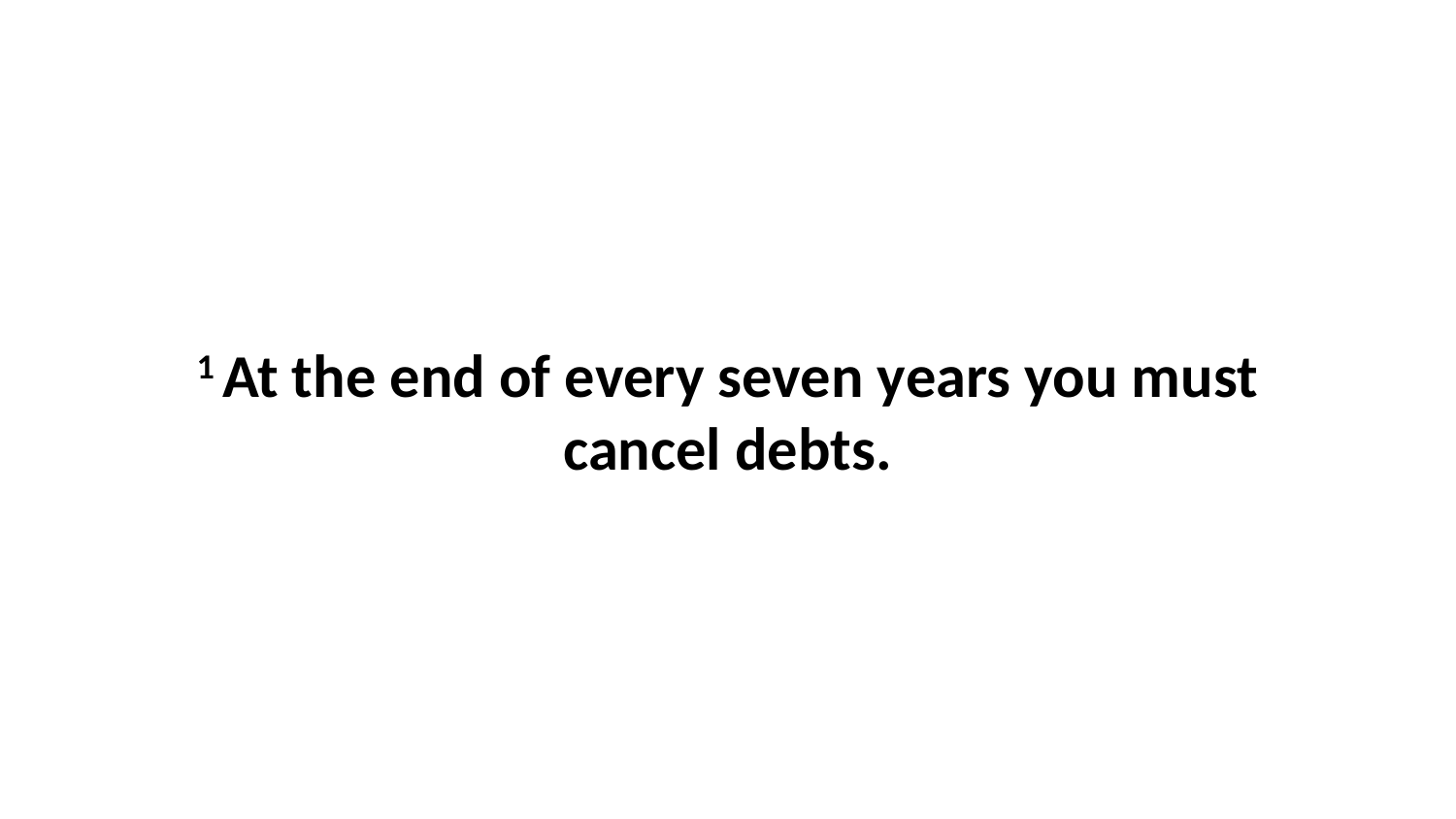

1 At the end of every seven years you must cancel debts.